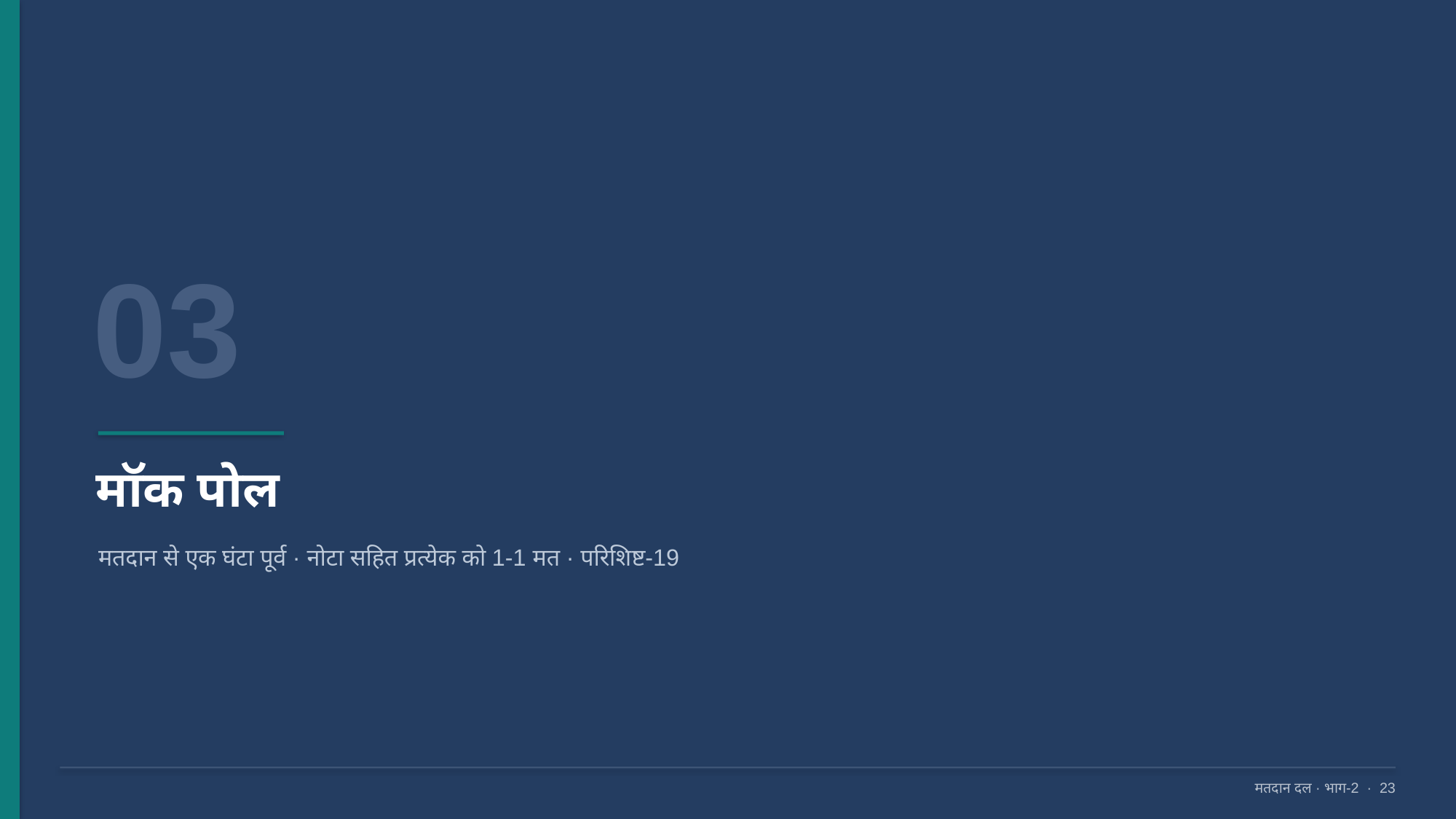

03

मॉक पोल
मतदान से एक घंटा पूर्व · नोटा सहित प्रत्येक को 1-1 मत · परिशिष्ट-19

मतदान दल · भाग-2  ·  23